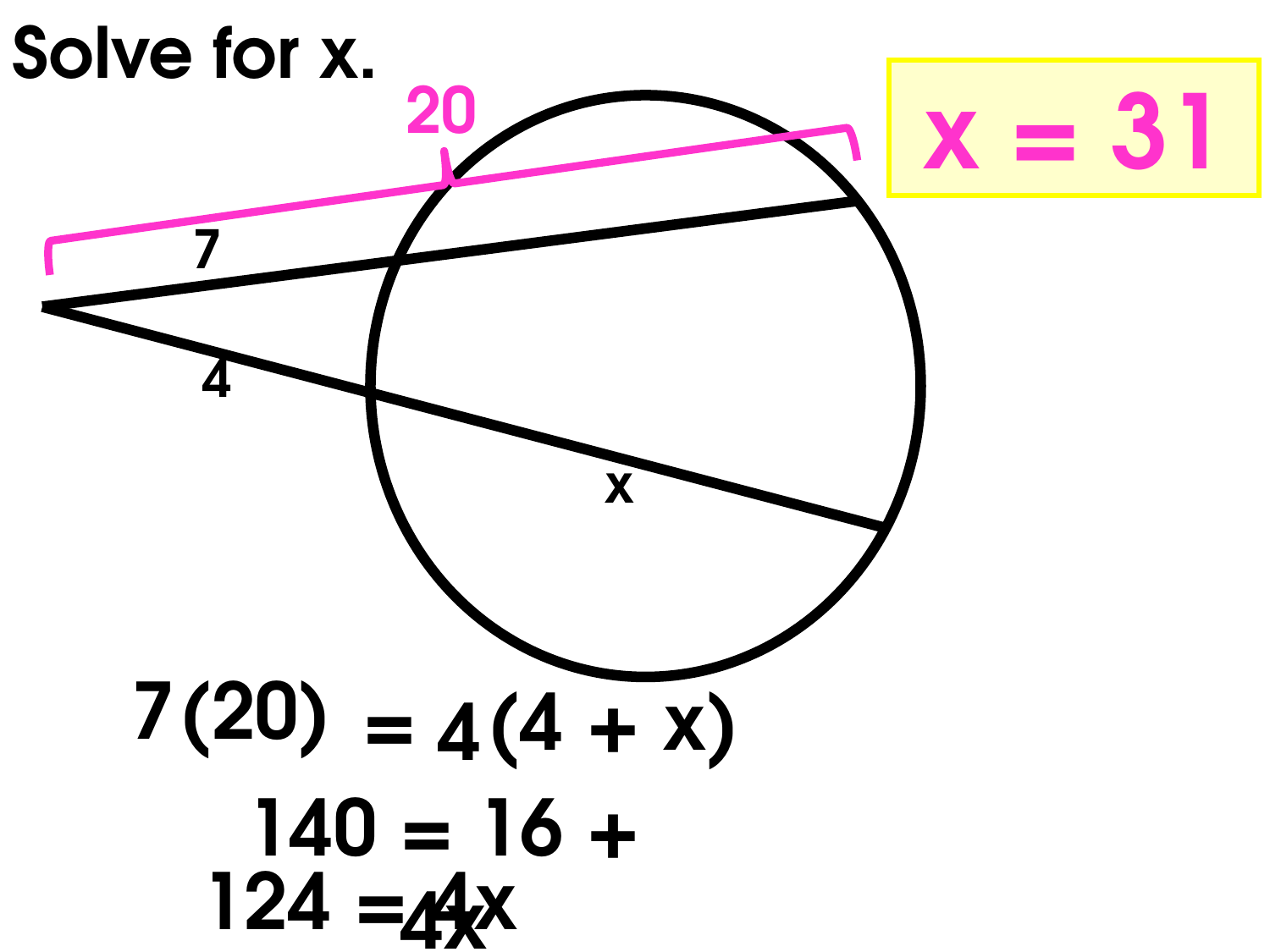

Solve for x.

x = 31
20

7

4
x
7
(20)
=
(4 + x)
4
140 = 16 + 4x
124 = 4x